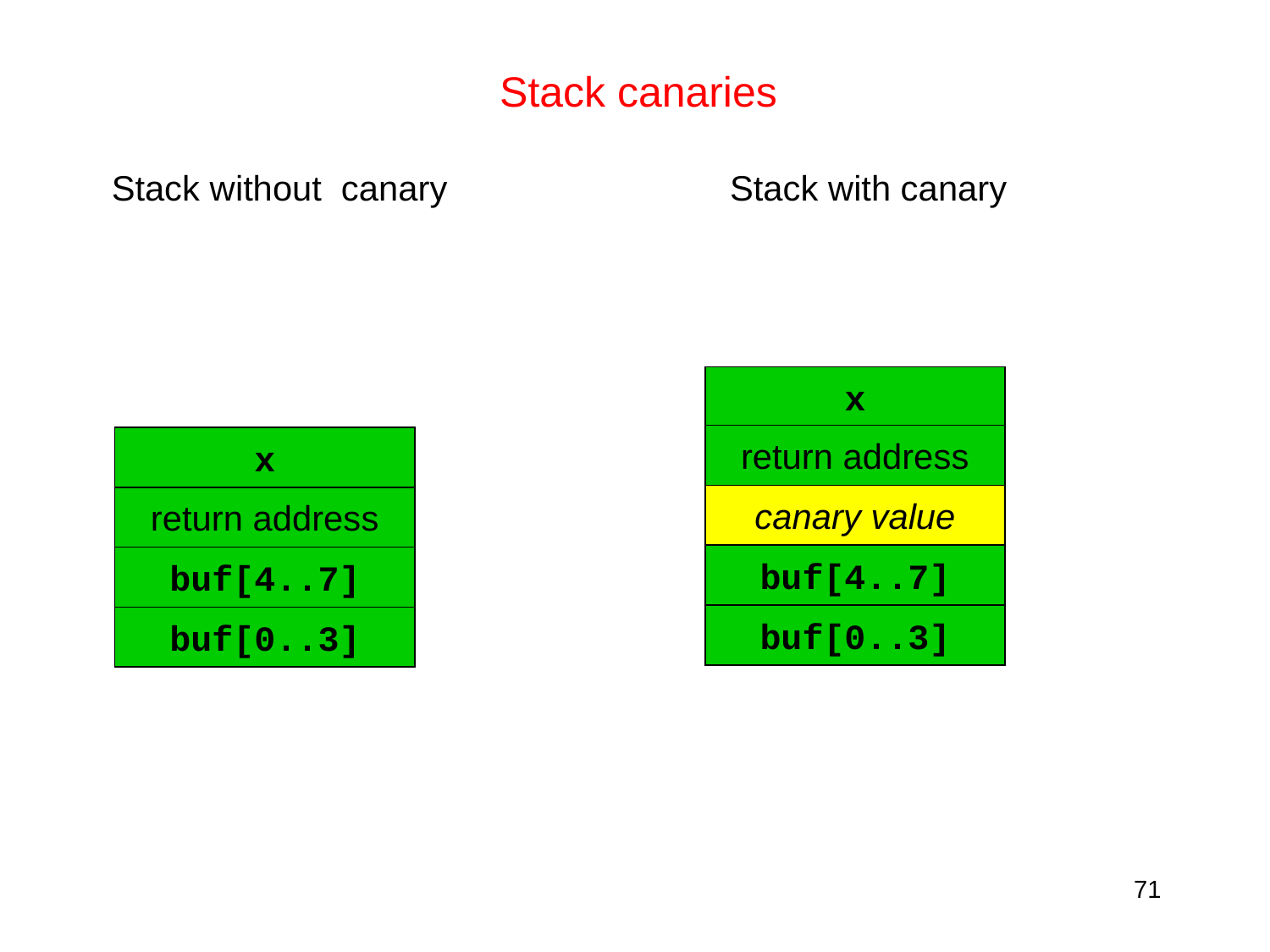

# Stack canaries
Stack without  canary                             Stack with canary
x
return address
x
return address
buf[4..7]
buf[0..3]
canary value
buf[4..7]
buf[0..3]
71